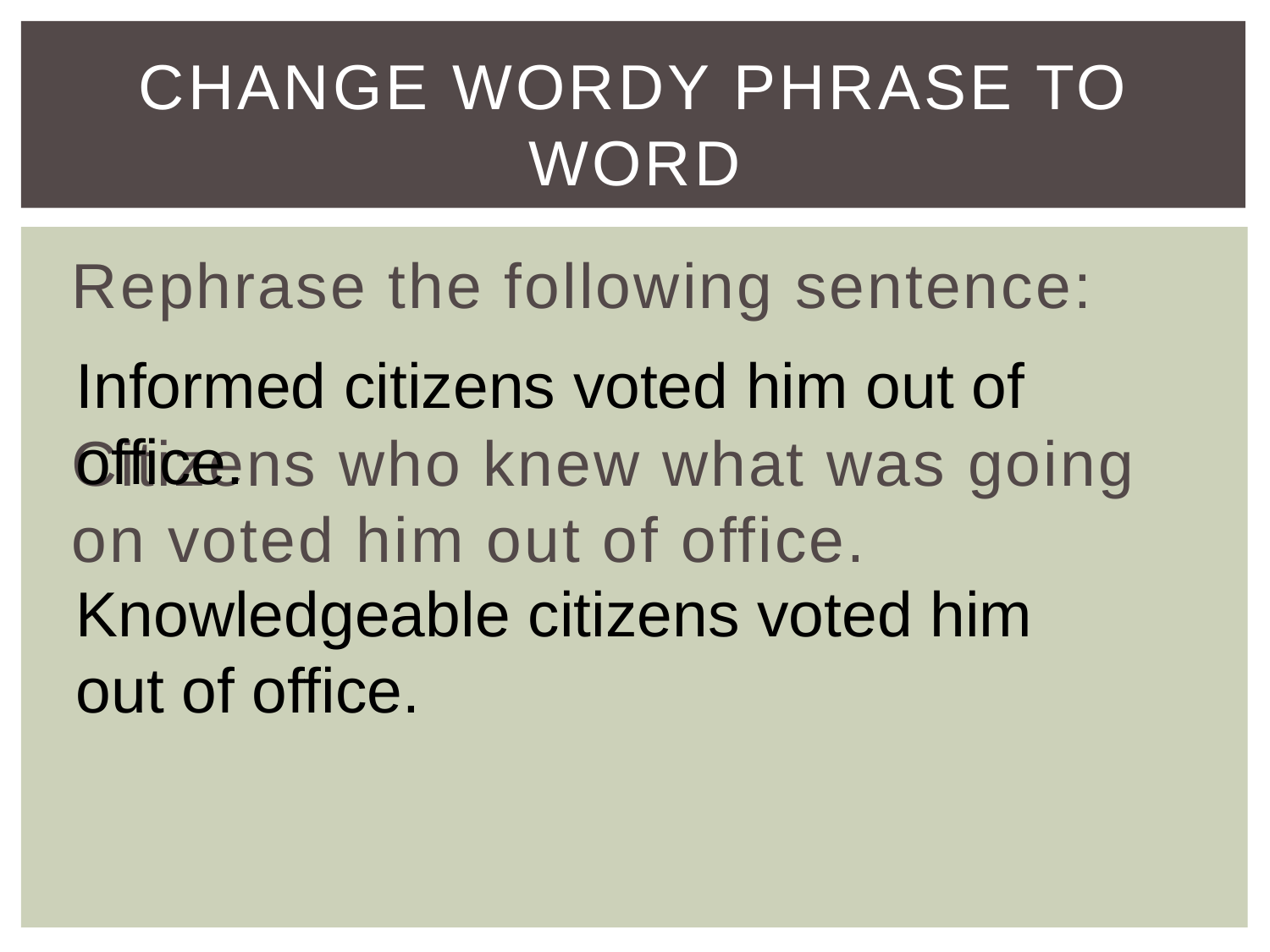

# Change wordy phrase to word
Rephrase the following sentence:

Citizens who knew what was going on voted him out of office.
Informed citizens voted him out of office.

Knowledgeable citizens voted him out of office.